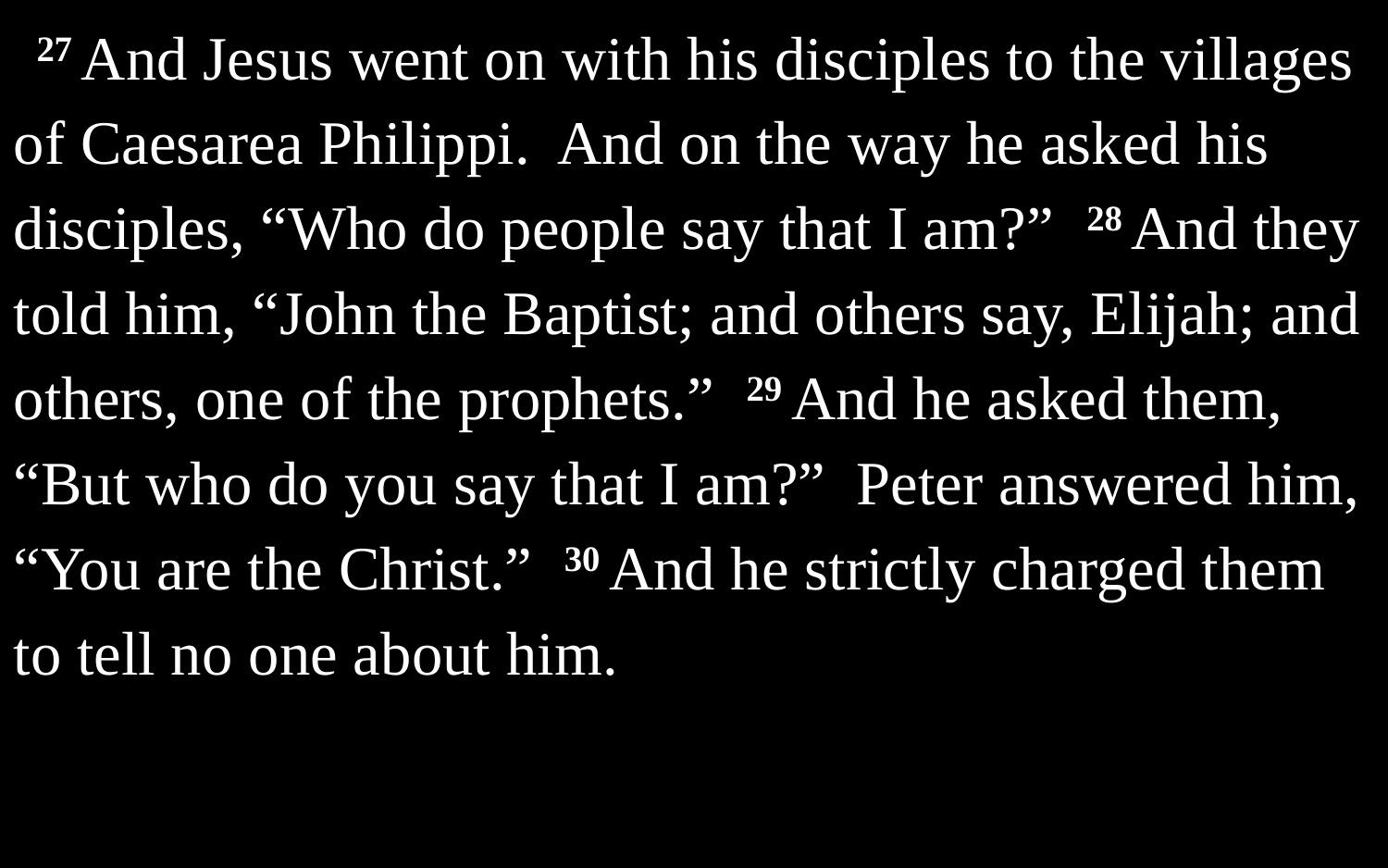

27 And Jesus went on with his disciples to the villages of Caesarea Philippi.  And on the way he asked his disciples, “Who do people say that I am?”  28 And they told him, “John the Baptist; and others say, Elijah; and others, one of the prophets.”  29 And he asked them, “But who do you say that I am?”  Peter answered him, “You are the Christ.”  30 And he strictly charged them to tell no one about him.